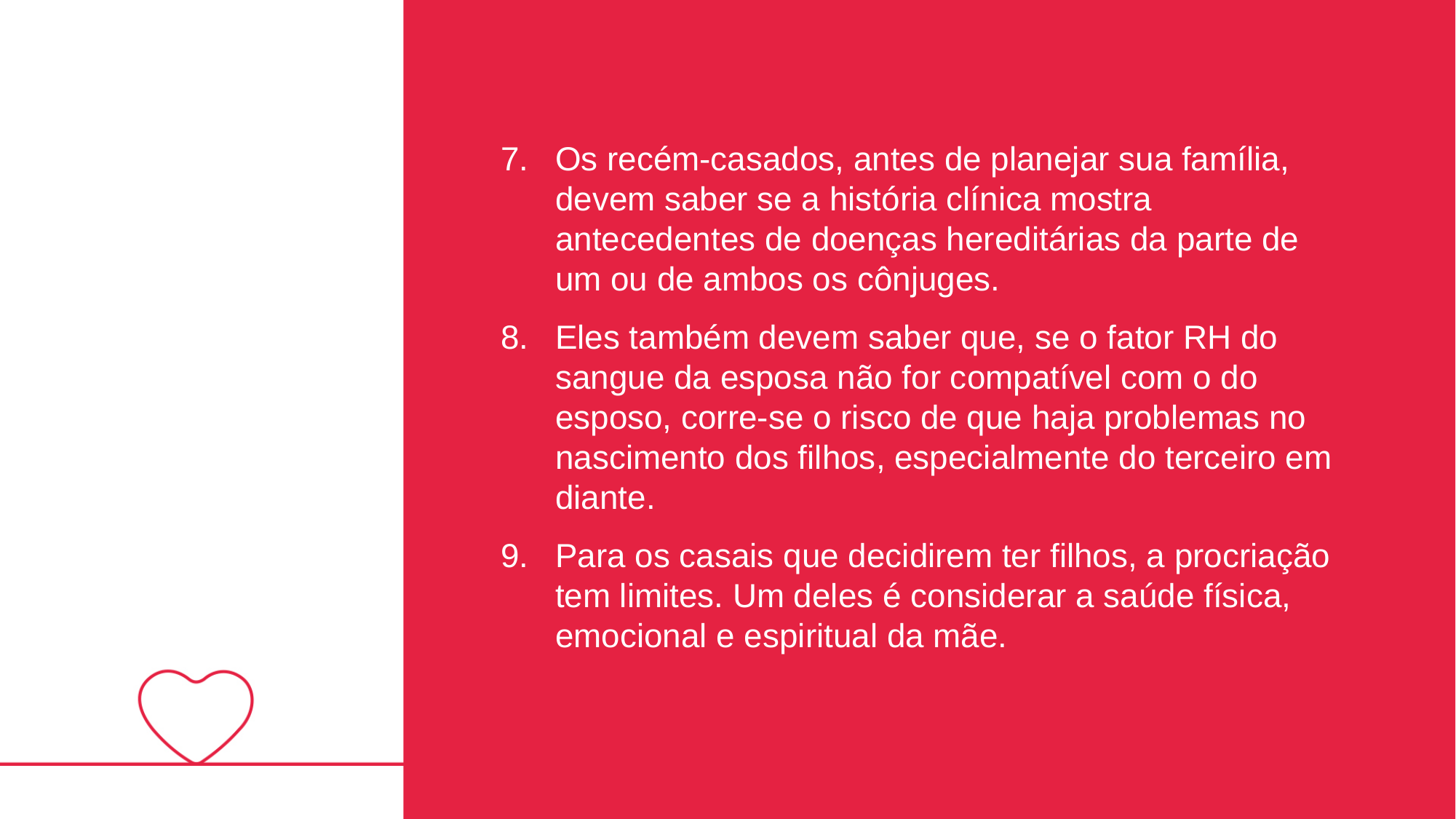

Os recém-casados, antes de planejar sua família, devem saber se a história clínica mostra antecedentes de doenças hereditárias da parte de um ou de ambos os cônjuges.
Eles também devem saber que, se o fator RH do sangue da esposa não for compatível com o do esposo, corre-se o risco de que haja problemas no nascimento dos filhos, especialmente do terceiro em diante.
Para os casais que decidirem ter filhos, a procriação tem limites. Um deles é considerar a saúde física, emocional e espiritual da mãe.